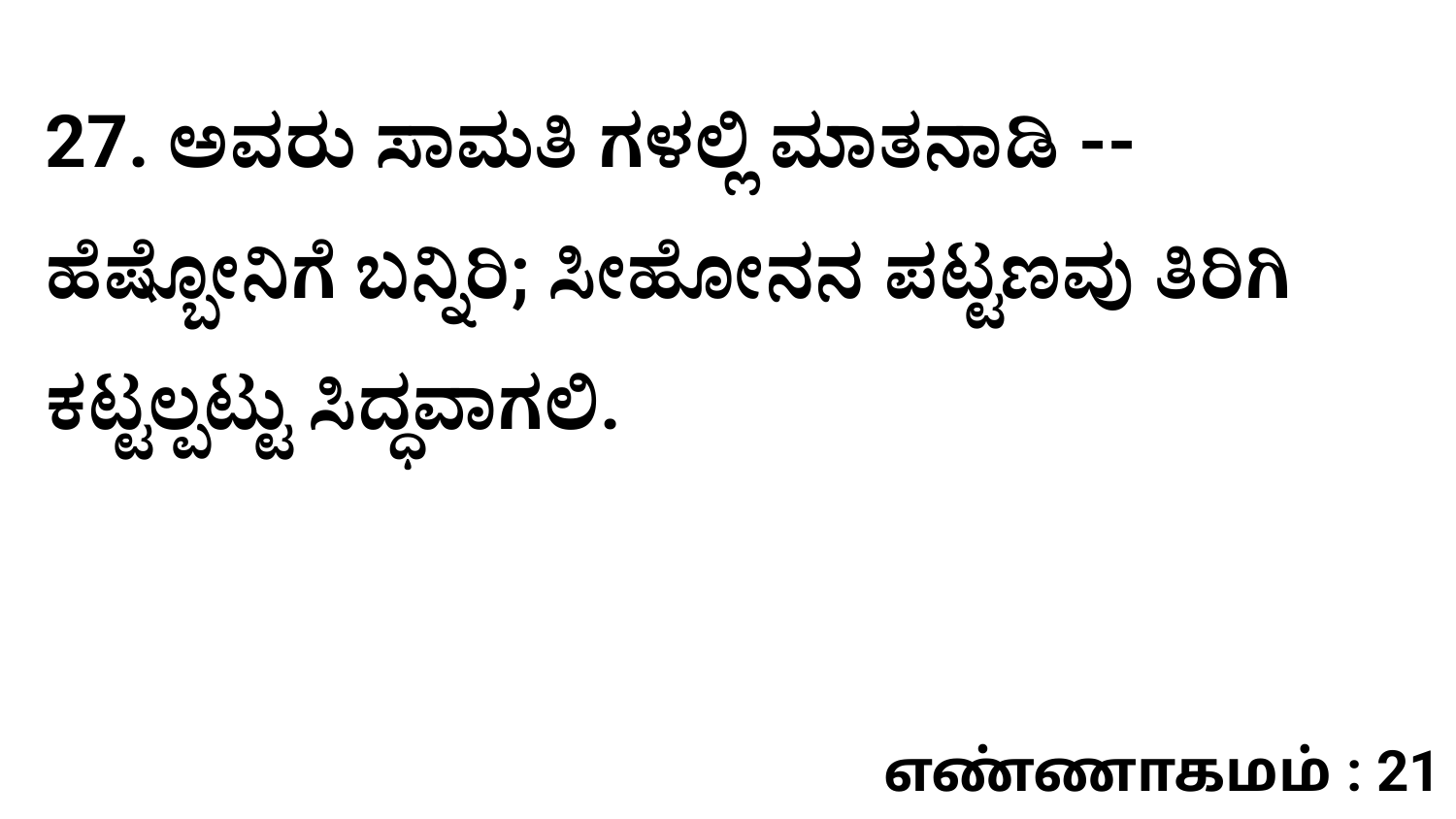

27. ಅವರು ಸಾಮತಿ ಗಳಲ್ಲಿ ಮಾತನಾಡಿ -- ಹೆಷ್ಬೋನಿಗೆ ಬನ್ನಿರಿ; ಸೀಹೋನನ ಪಟ್ಟಣವು ತಿರಿಗಿ ಕಟ್ಟಲ್ಪಟ್ಟು ಸಿದ್ಧವಾಗಲಿ.
எண்ணாகமம் : 21